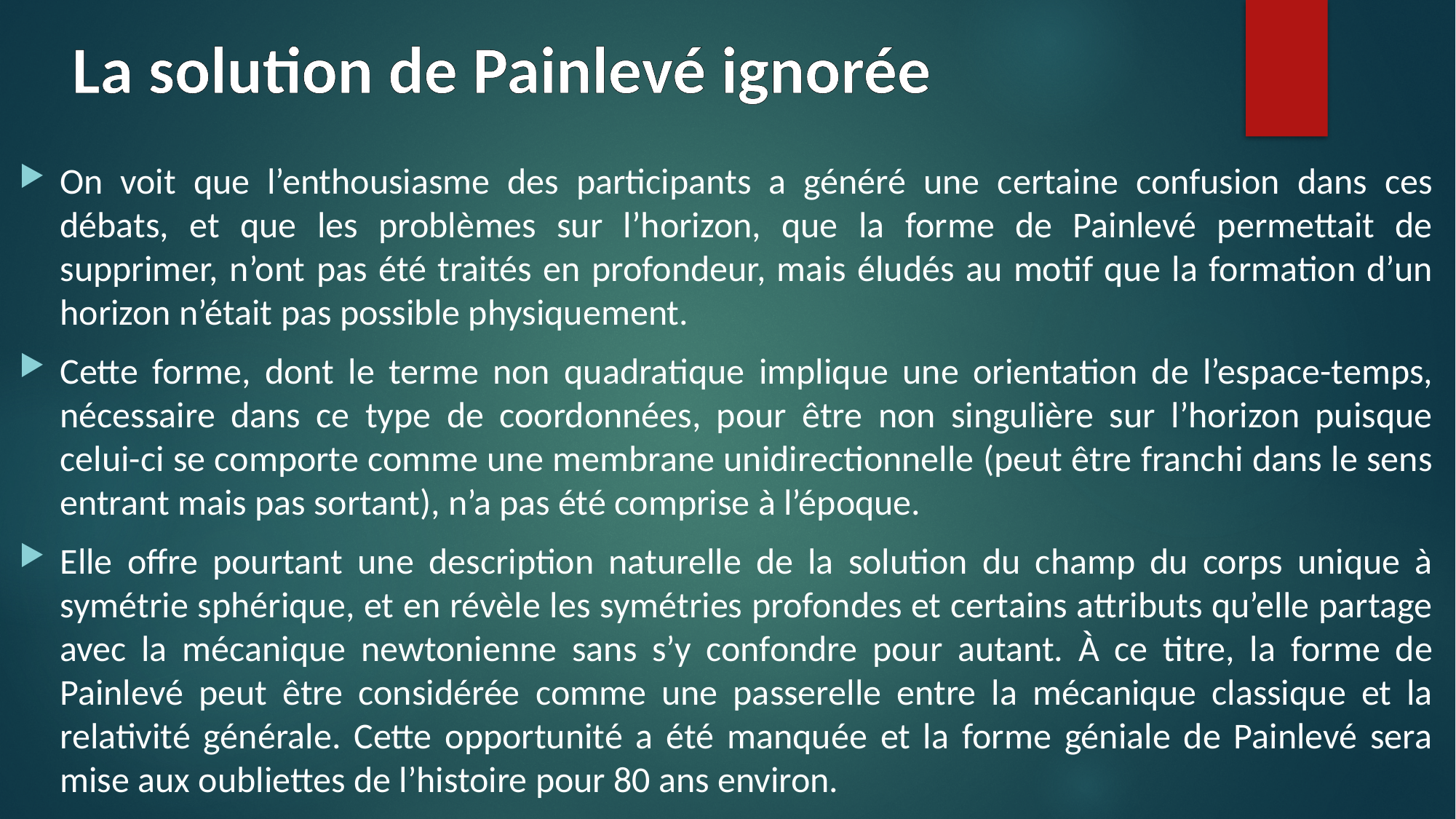

# La solution de Painlevé ignorée
On voit que l’enthousiasme des participants a généré une certaine confusion dans ces débats, et que les problèmes sur l’horizon, que la forme de Painlevé permettait de supprimer, n’ont pas été traités en profondeur, mais éludés au motif que la formation d’un horizon n’était pas possible physiquement.
Cette forme, dont le terme non quadratique implique une orientation de l’espace-temps, nécessaire dans ce type de coordonnées, pour être non singulière sur l’horizon puisque celui-ci se comporte comme une membrane unidirectionnelle (peut être franchi dans le sens entrant mais pas sortant), n’a pas été comprise à l’époque.
Elle offre pourtant une description naturelle de la solution du champ du corps unique à symétrie sphérique, et en révèle les symétries profondes et certains attributs qu’elle partage avec la mécanique newtonienne sans s’y confondre pour autant. À ce titre, la forme de Painlevé peut être considérée comme une passerelle entre la mécanique classique et la relativité générale. Cette opportunité a été manquée et la forme géniale de Painlevé sera mise aux oubliettes de l’histoire pour 80 ans environ.